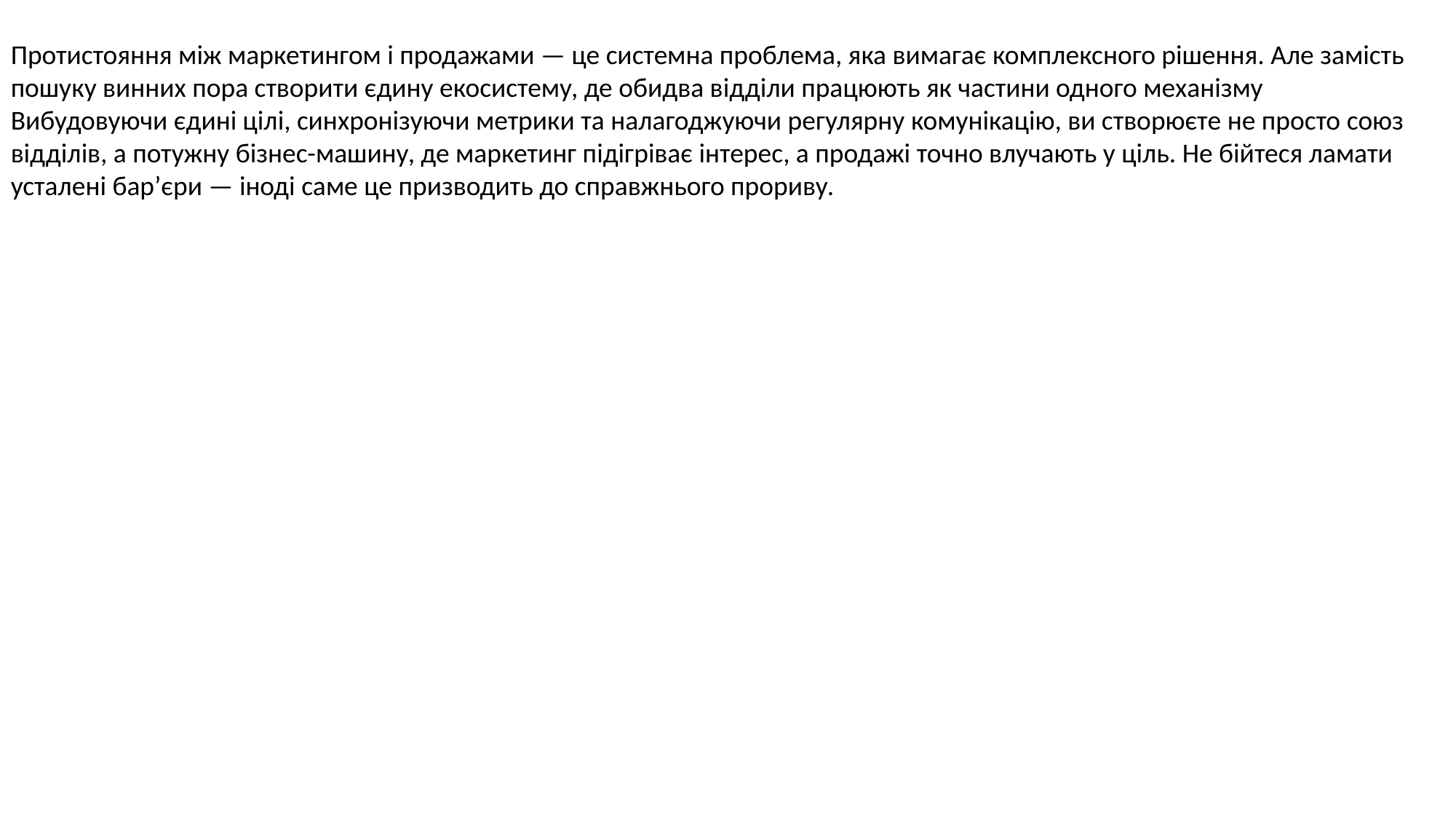

Протистояння між маркетингом і продажами — це системна проблема, яка вимагає комплексного рішення. Але замість пошуку винних пора створити єдину екосистему, де обидва відділи працюють як частини одного механізму
Вибудовуючи єдині цілі, синхронізуючи метрики та налагоджуючи регулярну комунікацію, ви створюєте не просто союз відділів, а потужну бізнес-машину, де маркетинг підігріває інтерес, а продажі точно влучають у ціль. Не бійтеся ламати усталені бар’єри — іноді саме це призводить до справжнього прориву.